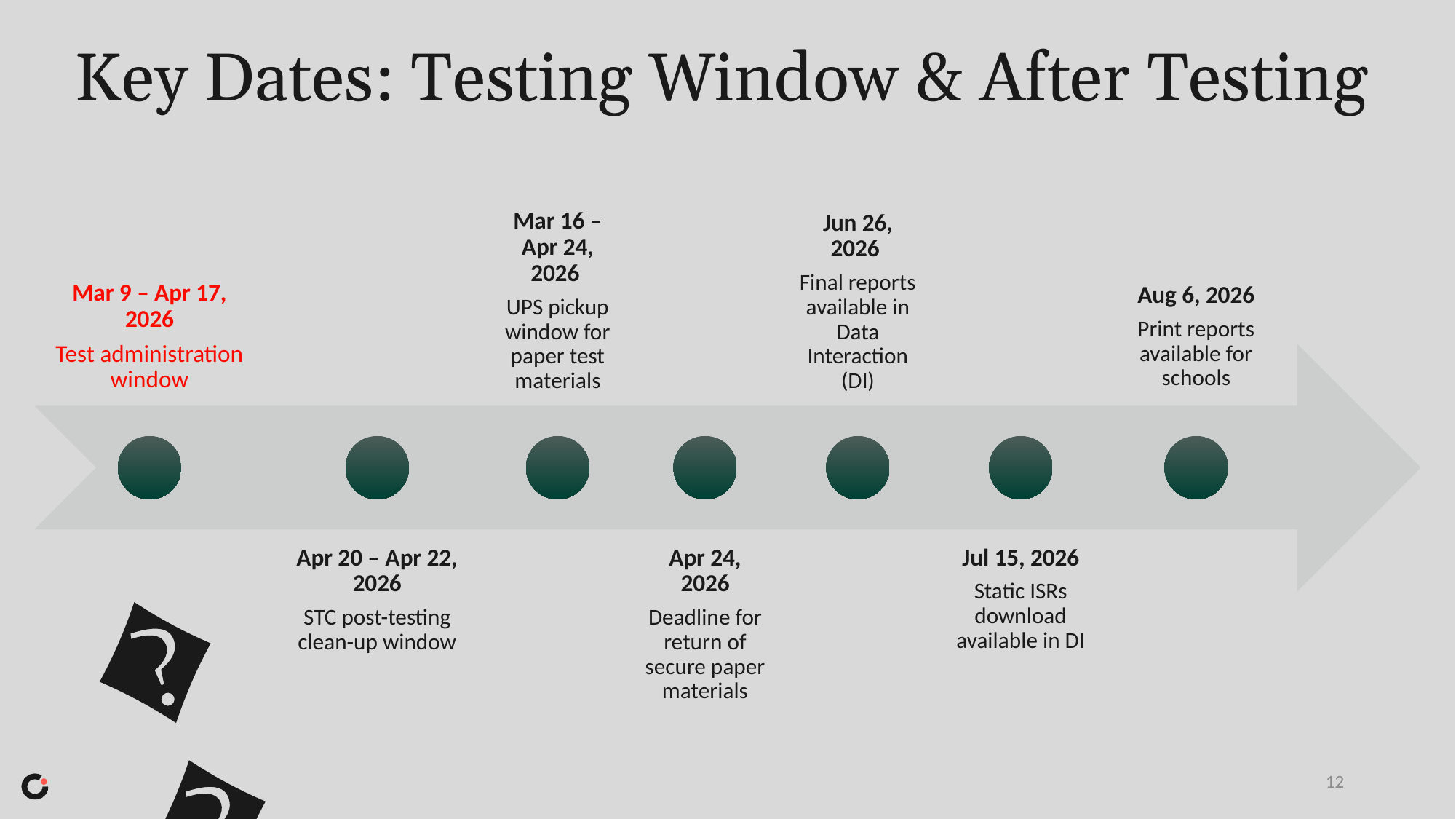

# Key Dates: Testing Window & After Testing
Mar 9 – Apr 17, 2026
Test administration window
Apr 20 – Apr 22, 2026
STC post-testing clean-up window
Mar 16 – Apr 24, 2026
UPS pickup window for paper test materials
Apr 24, 2026
Deadline for return of secure paper materials
Jun 26, 2026
Final reports available in Data Interaction (DI)
Jul 15, 2026
Static ISRs download available in DI
Aug 6, 2026
Print reports available for schools
📅
12